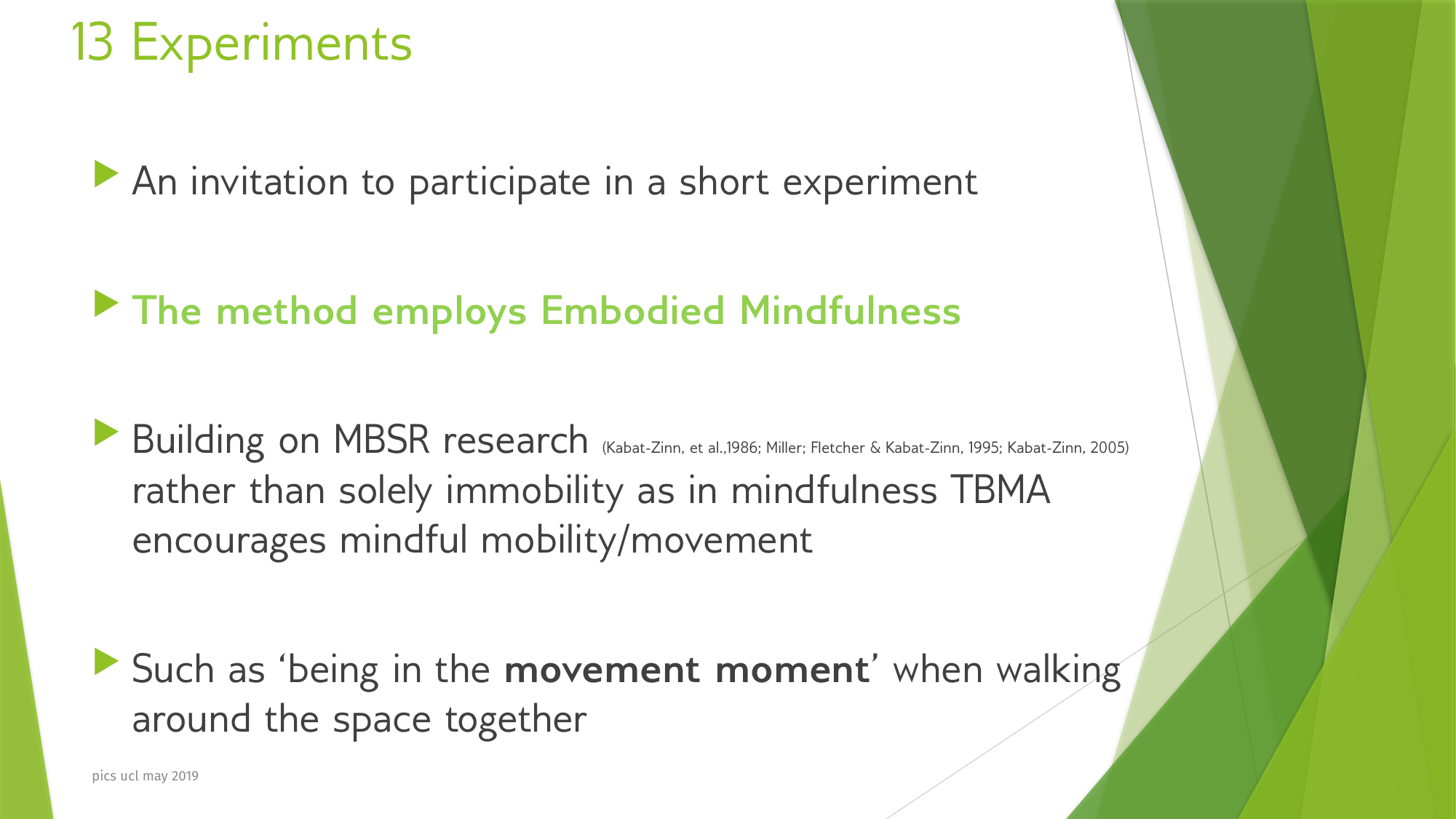

# 13 Experiments
An invitation to participate in a short experiment

The method employs Embodied Mindfulness

Building on MBSR research (Kabat-Zinn, et al.,1986; Miller; Fletcher & Kabat-Zinn, 1995; Kabat-Zinn, 2005) rather than solely immobility as in mindfulness TBMA encourages mindful mobility/movement

Such as ‘being in the movement moment’ when walking around the space together

pics ucl may 2019